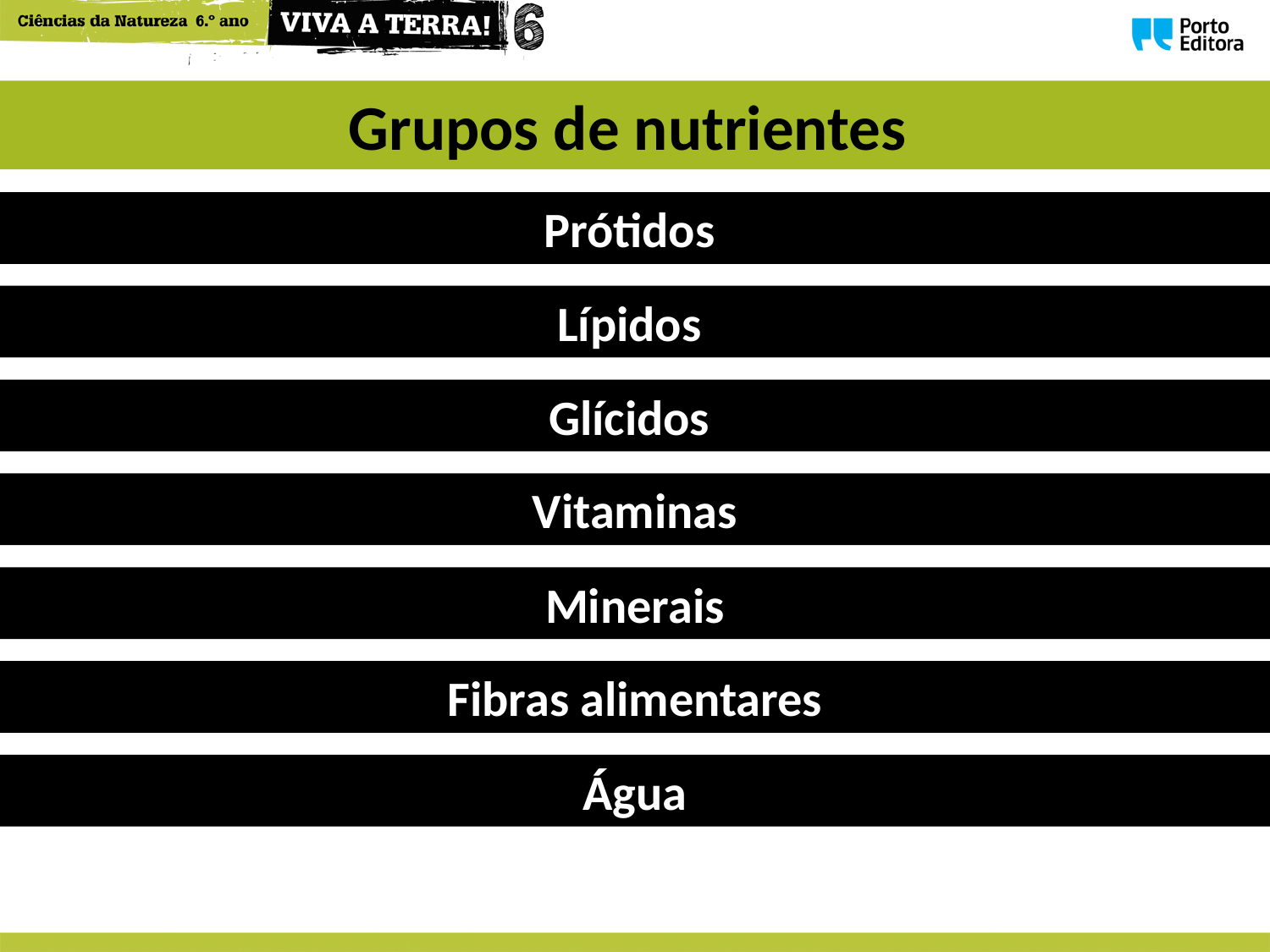

Grupos de nutrientes
Prótidos
Lípidos
Glícidos
Vitaminas
Minerais
Fibras alimentares
Água